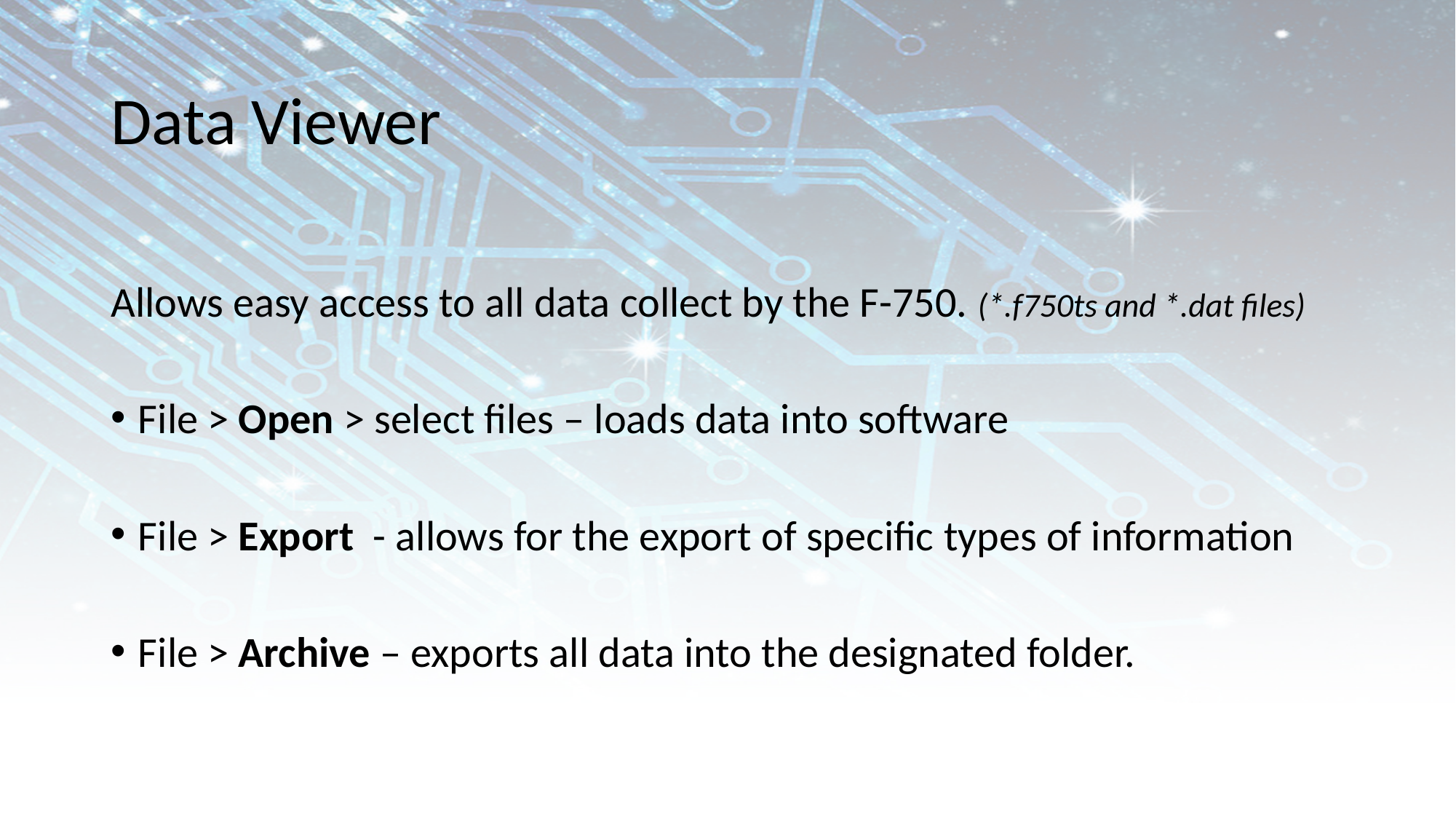

# Data Viewer
Allows easy access to all data collect by the F-750. (*.f750ts and *.dat files)
File > Open > select files – loads data into software
File > Export  - allows for the export of specific types of information
File > Archive – exports all data into the designated folder.